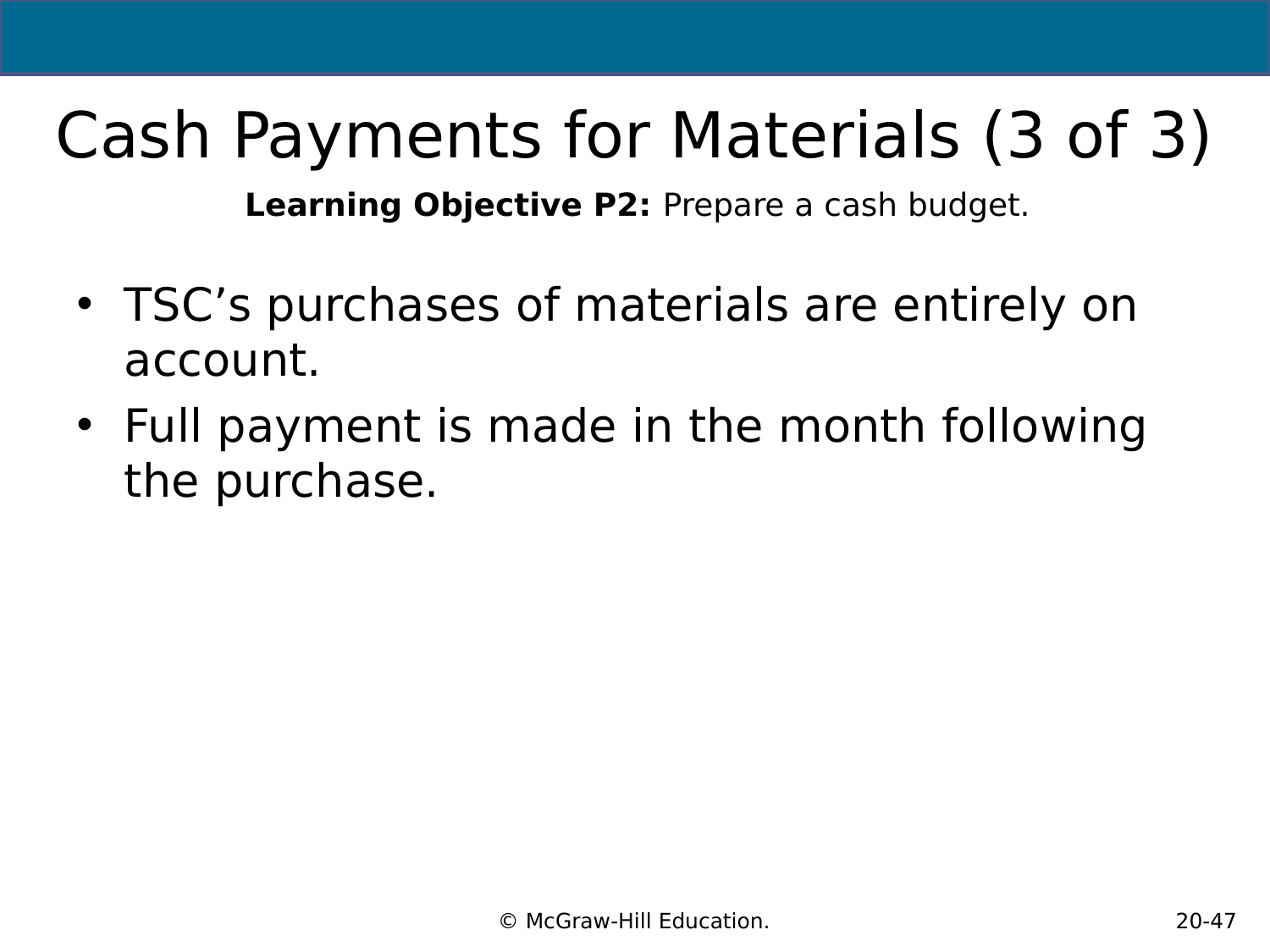

# Cash Payments for Materials (3 of 3)
Learning Objective P2: Prepare a cash budget.
TSC’s purchases of materials are entirely on account.
Full payment is made in the month following the purchase.